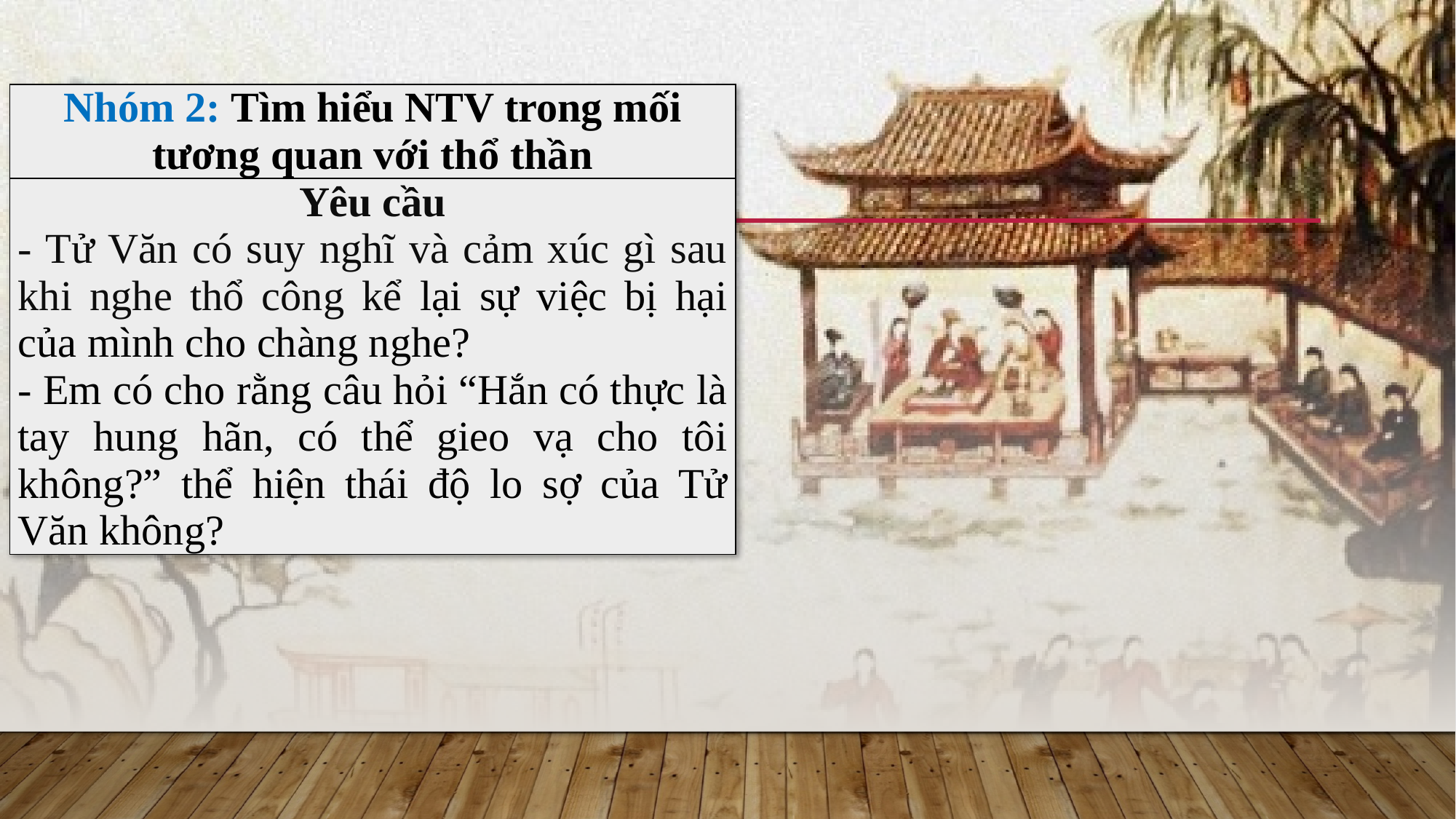

| Nhóm 2: Tìm hiểu NTV trong mối tương quan với thổ thần |
| --- |
| Yêu cầu - Tử Văn có suy nghĩ và cảm xúc gì sau khi nghe thổ công kể lại sự việc bị hại của mình cho chàng nghe? - Em có cho rằng câu hỏi “Hắn có thực là tay hung hãn, có thể gieo vạ cho tôi không?” thể hiện thái độ lo sợ của Tử Văn không? |